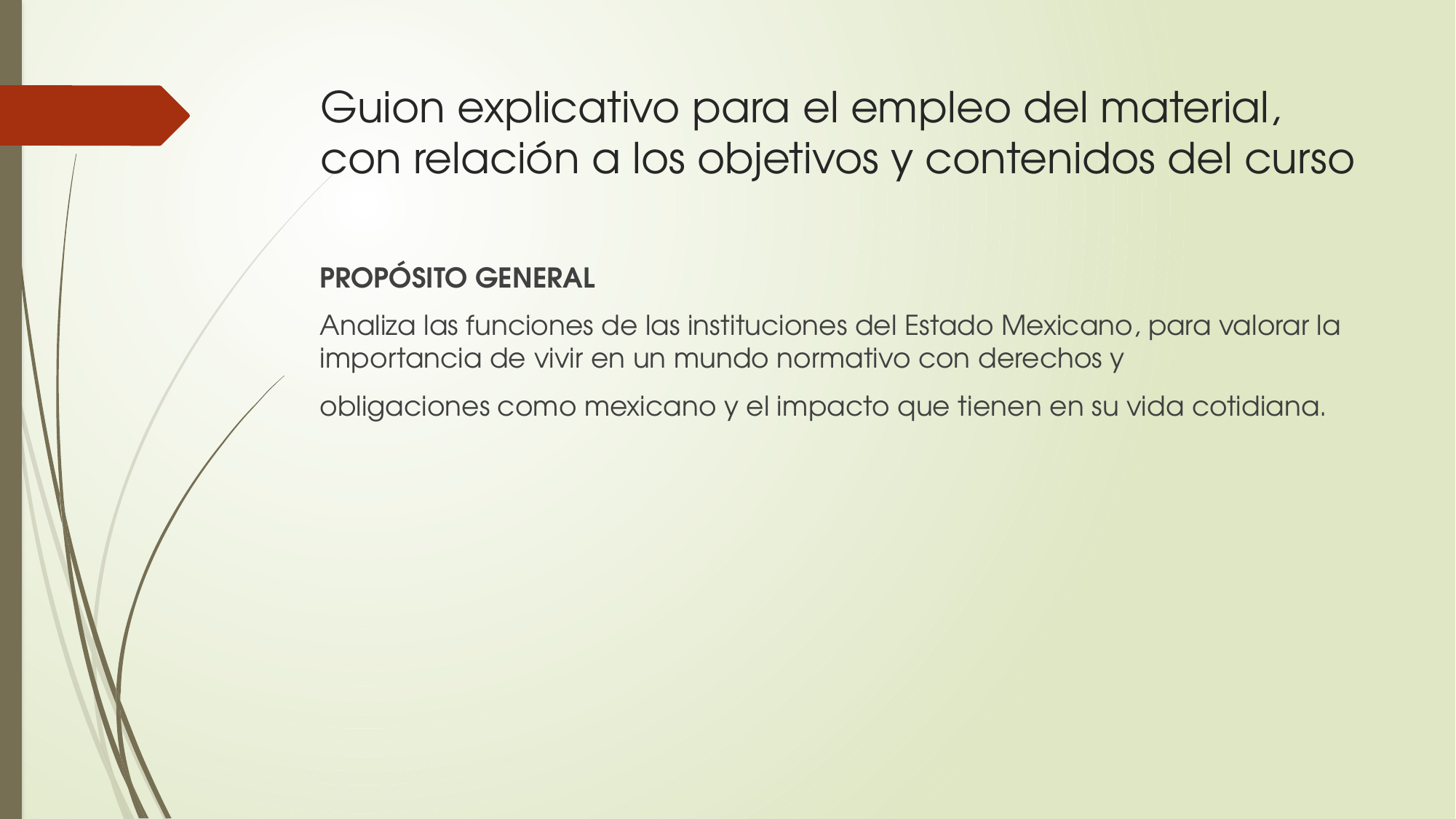

# Guion explicativo para el empleo del material, con relación a los objetivos y contenidos del curso
PROPÓSITO GENERAL
Analiza las funciones de las instituciones del Estado Mexicano, para valorar la importancia de vivir en un mundo normativo con derechos y
obligaciones como mexicano y el impacto que tienen en su vida cotidiana.